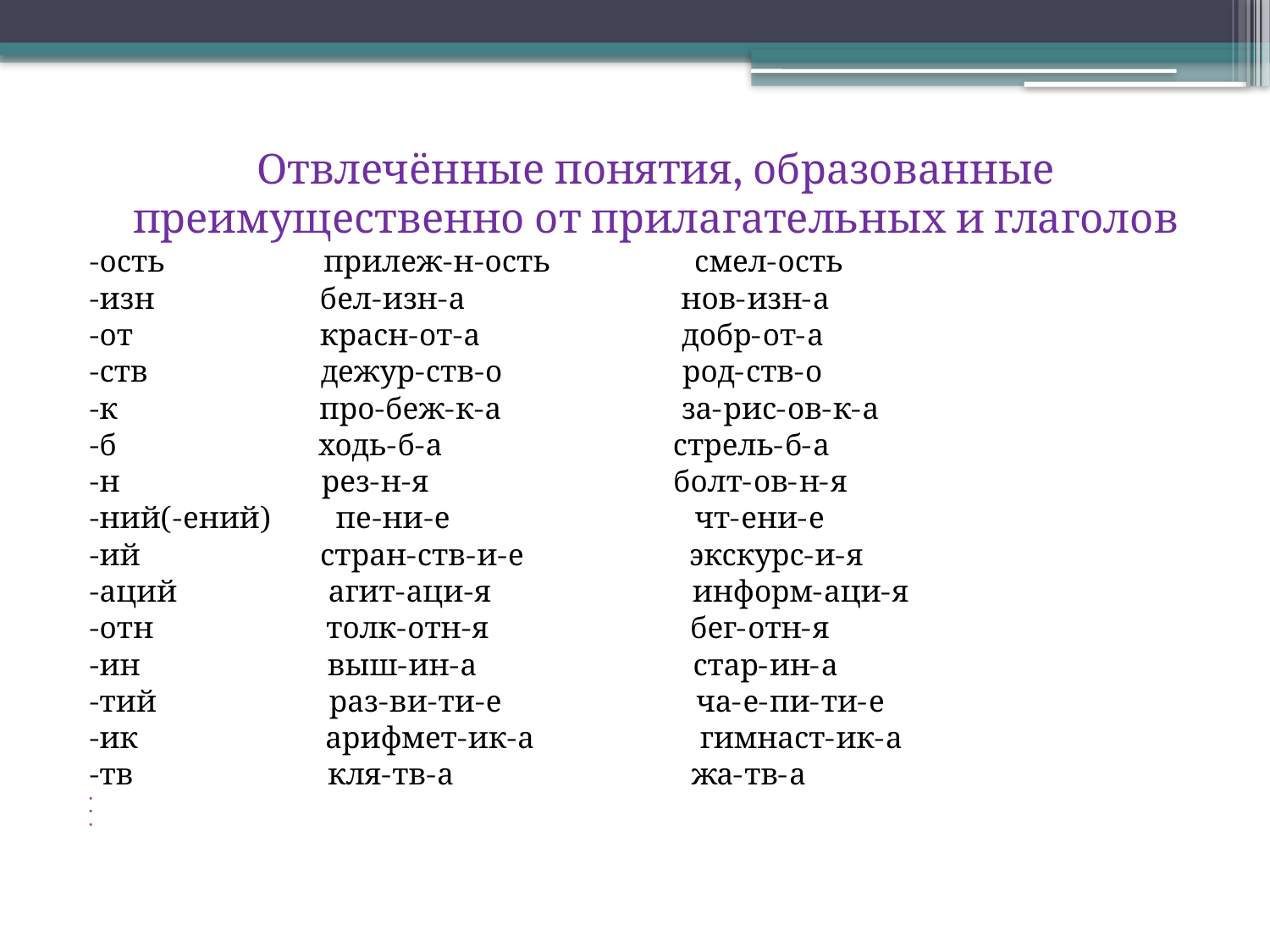

#
   Отвлечённые понятия, образованные преимущественно от прилагательных и глаголов
-ость                      прилеж-н-ость                    смел-ость
-изн                       бел-изн-а                              нов-изн-а
-от                          красн-от-а                            добр-от-а
-ств                        дежур-ств-о                         род-ств-о
-к                            про-беж-к-а                         за-рис-ов-к-а
-б                            ходь-б-а                                стрель-б-а
-н                            рез-н-я                                  болт-ов-н-я
-ний(-ений)         пе-ни-е                                  чт-ени-е
-ий                         стран-ств-и-е                       экскурс-и-я
-аций                     агит-аци-я                            информ-аци-я
-отн                        толк-отн-я                            бег-отн-я
-ин                          выш-ин-а                              стар-ин-а
-тий                        раз-ви-ти-е                           ча-е-пи-ти-е
-ик                          арифмет-ик-а                       гимнаст-ик-а
-тв                           кля-тв-а                                 жа-тв-а